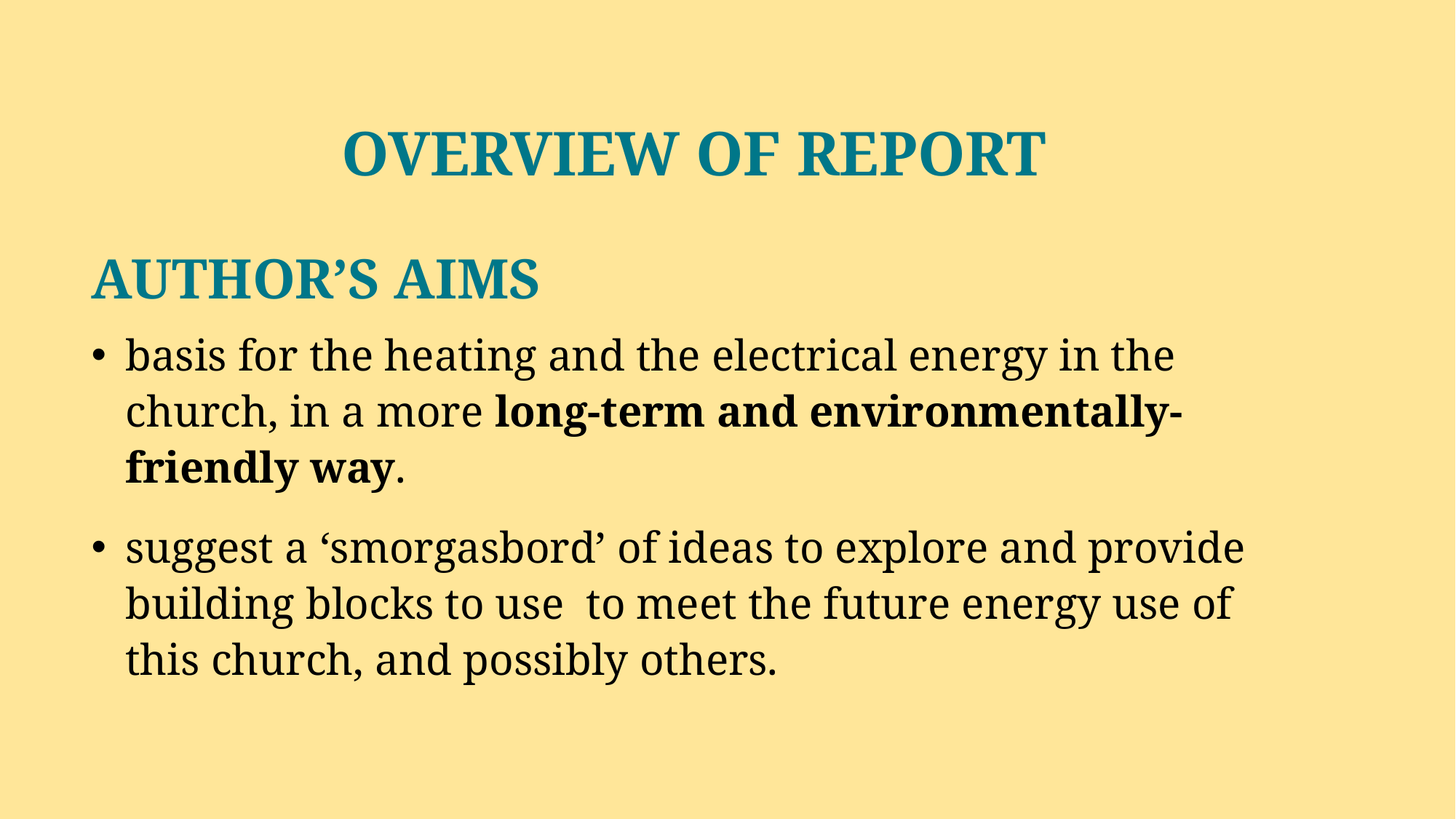

OVERVIEW OF REPORT
AUTHOR’S AIMS
basis for the heating and the electrical energy in the church, in a more long-term and environmentally-friendly way.
suggest a ‘smorgasbord’ of ideas to explore and provide building blocks to use  to meet the future energy use of this church, and possibly others.